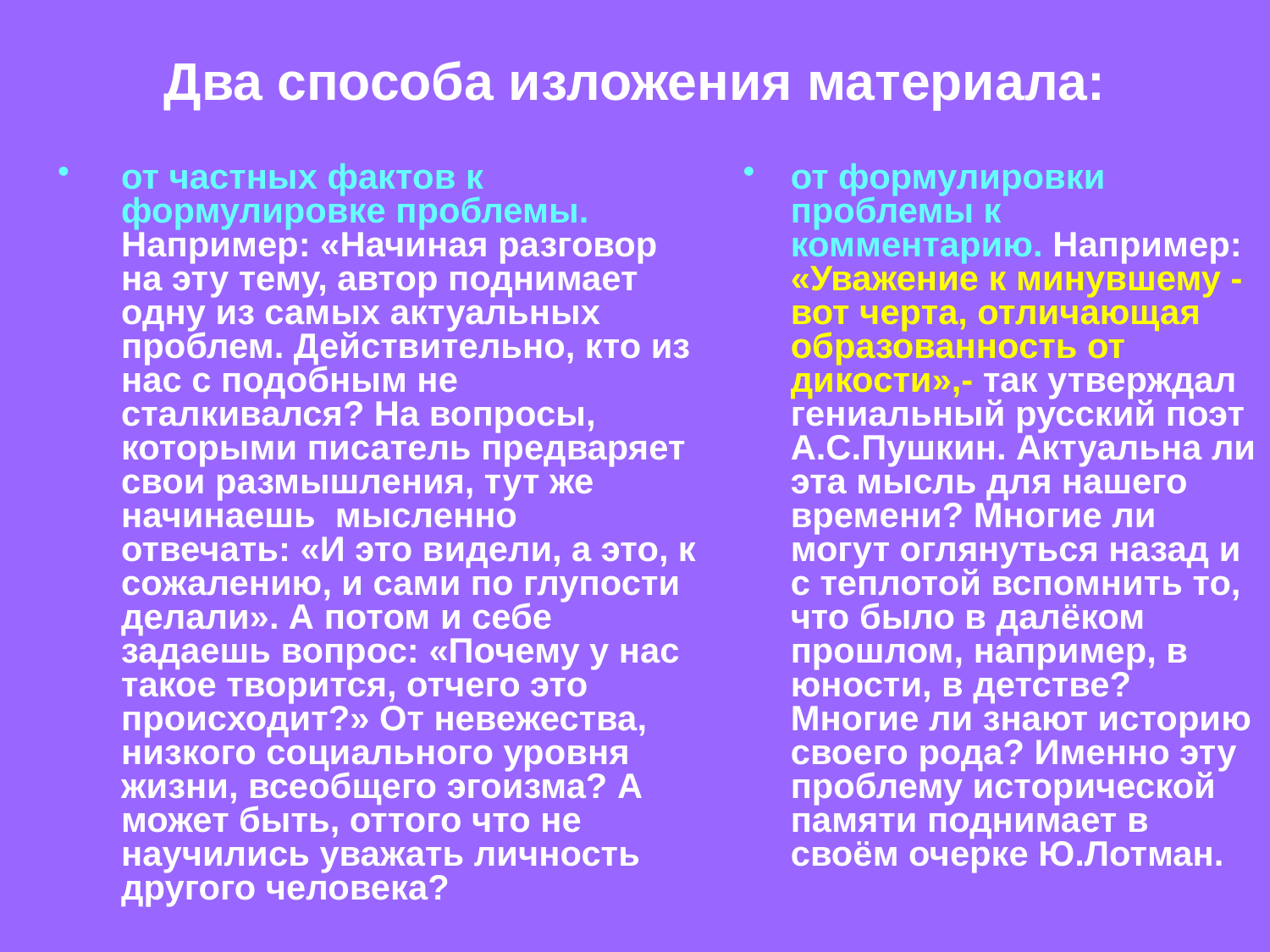

# Два способа изложения материала:
от частных фактов к формулировке проблемы. Например: «Начиная разговор на эту тему, автор поднимает одну из самых актуальных проблем. Действительно, кто из нас с подобным не сталкивался? На вопросы, которыми писатель предваряет свои размышления, тут же начинаешь  мысленно отвечать: «И это видели, а это, к сожалению, и сами по глупости делали». А потом и себе задаешь вопрос: «Почему у нас такое творится, отчего это происходит?» От невежества, низкого социального уровня жизни, всеобщего эгоизма? А может быть, оттого что не научились уважать личность другого человека?
от формулировки проблемы к комментарию. Например: «Уважение к минувшему - вот черта, отличающая образованность от дикости»,- так утверждал гениальный русский поэт  А.С.Пушкин. Актуальна ли эта мысль для нашего времени? Многие ли могут оглянуться назад и с теплотой вспомнить то, что было в далёком прошлом, например, в юности, в детстве? Многие ли знают историю своего рода? Именно эту проблему исторической памяти поднимает в своём очерке Ю.Лотман.